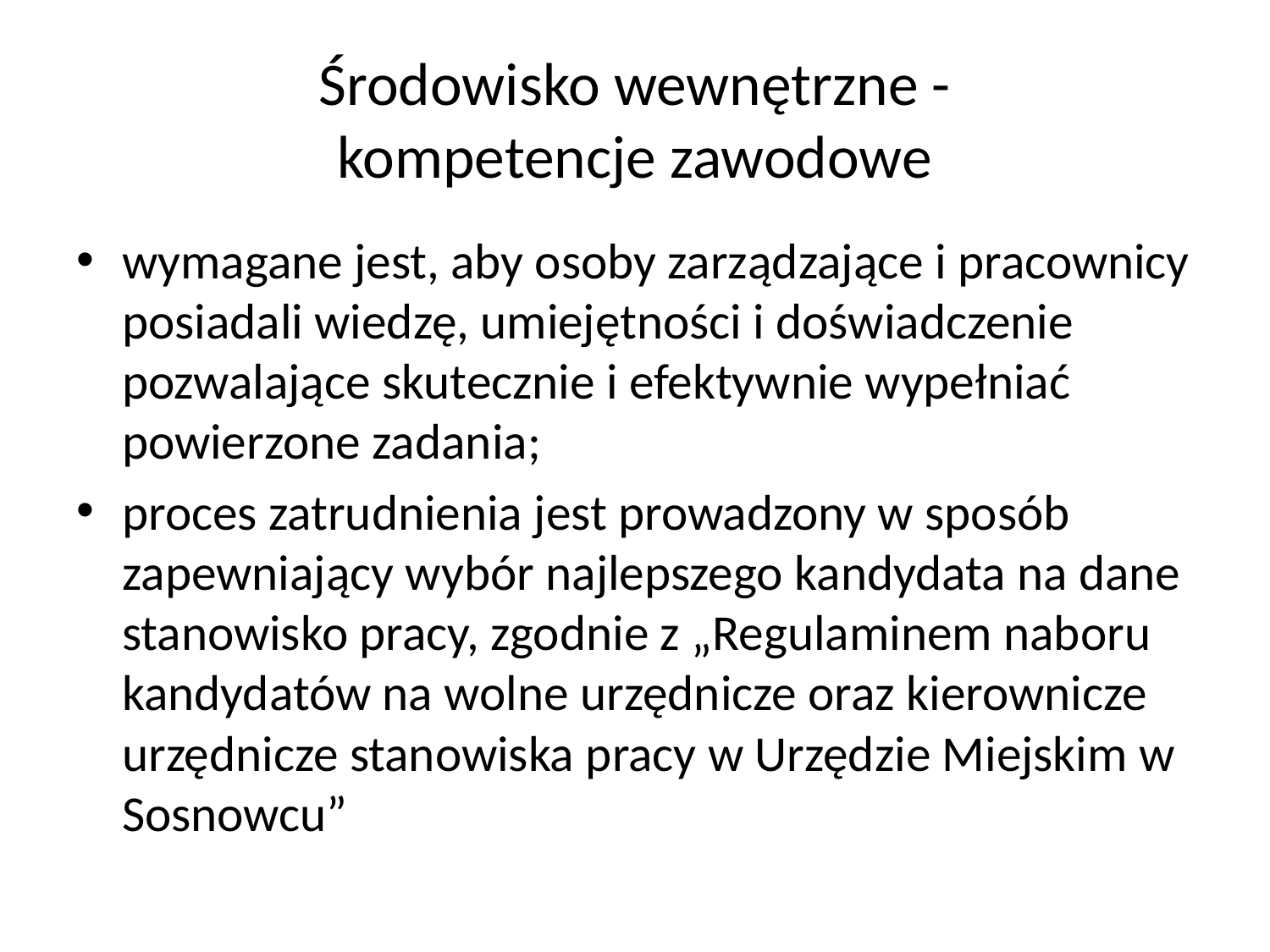

# Środowisko wewnętrzne - kompetencje zawodowe
wymagane jest, aby osoby zarządzające i pracownicy posiadali wiedzę, umiejętności i doświadczenie pozwalające skutecznie i efektywnie wypełniać powierzone zadania;
proces zatrudnienia jest prowadzony w sposób zapewniający wybór najlepszego kandydata na dane stanowisko pracy, zgodnie z „Regulaminem naboru kandydatów na wolne urzędnicze oraz kierownicze urzędnicze stanowiska pracy w Urzędzie Miejskim w Sosnowcu”